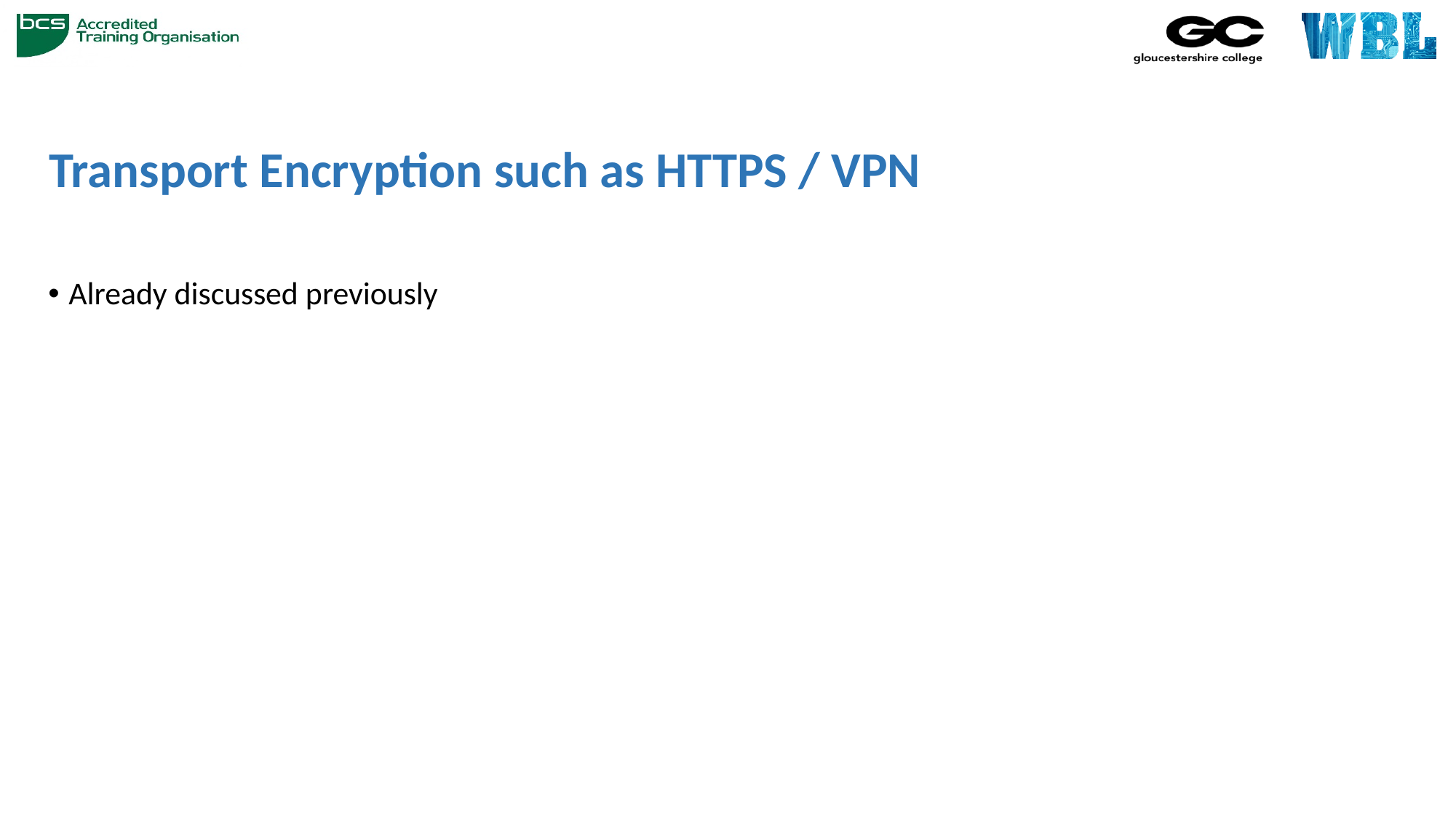

# Transport Encryption such as HTTPS / VPN
Already discussed previously